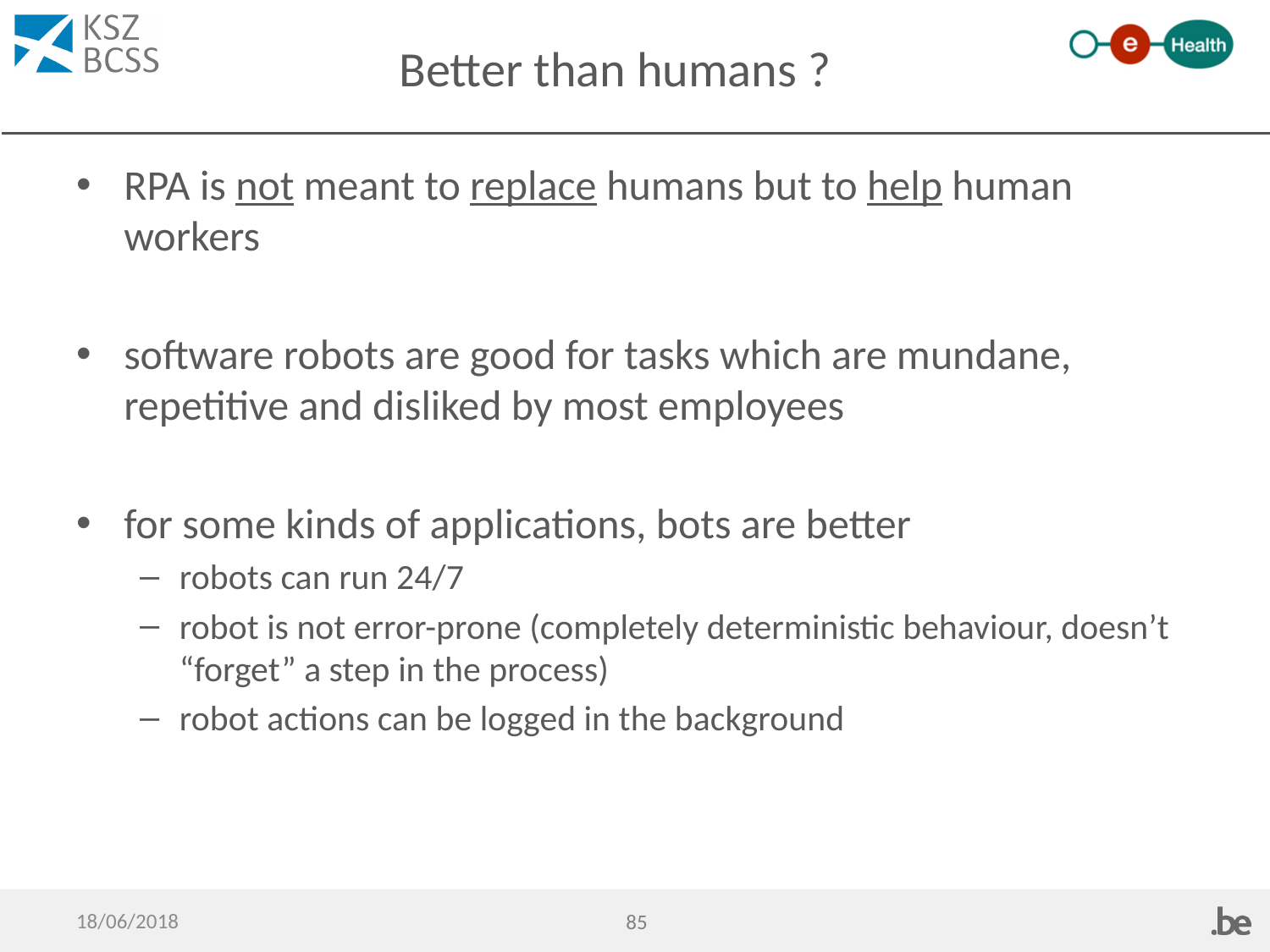

# Better than humans ?
RPA is not meant to replace humans but to help human workers

software robots are good for tasks which are mundane, repetitive and disliked by most employees

for some kinds of applications, bots are better
robots can run 24/7
robot is not error-prone (completely deterministic behaviour, doesn’t “forget” a step in the process)
robot actions can be logged in the background

18/06/2018
85